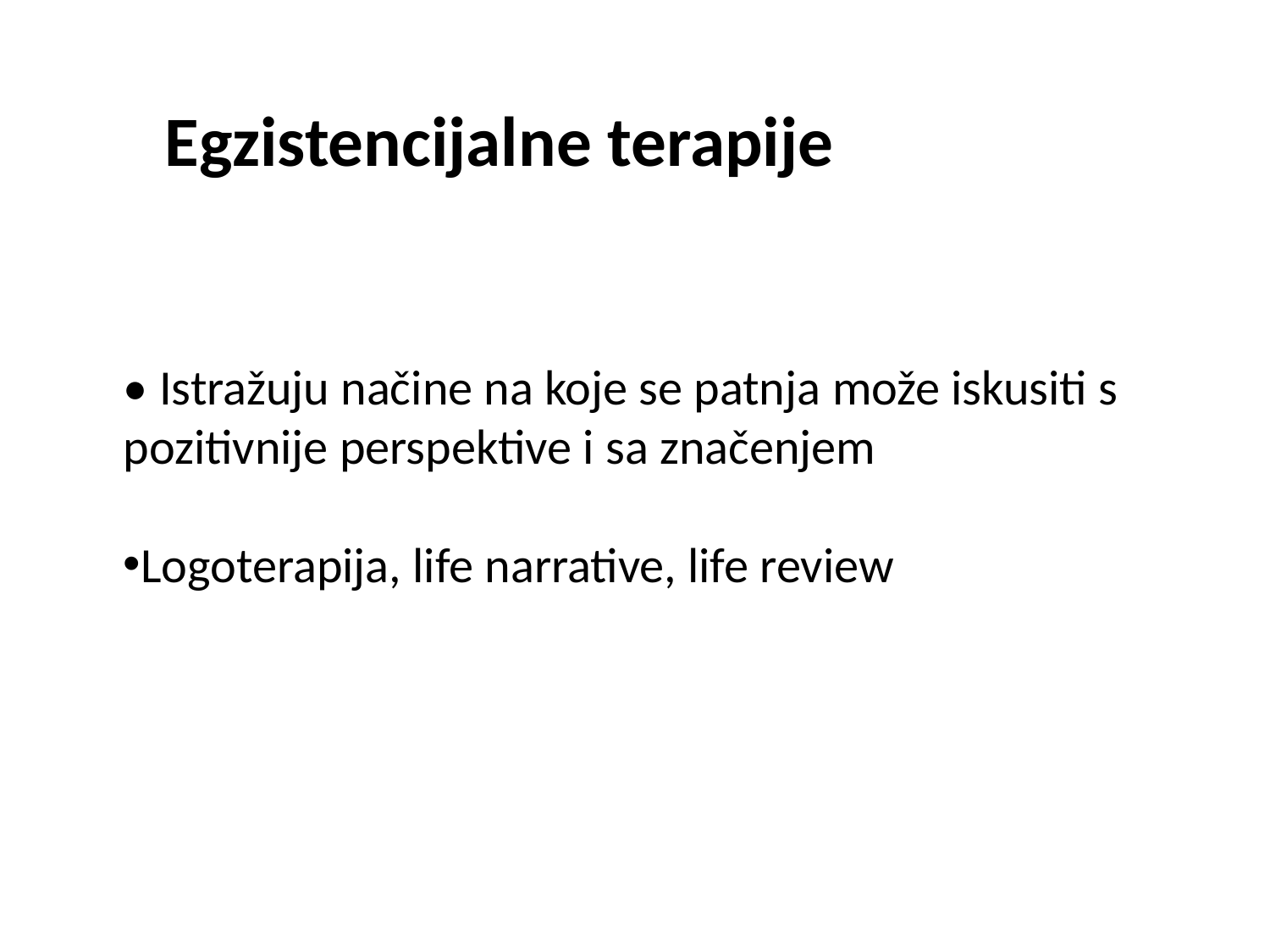

Egzistencijalne terapije
• Istražuju načine na koje se patnja može iskusiti s pozitivnije perspektive i sa značenjem

Logoterapija, life narrative, life review